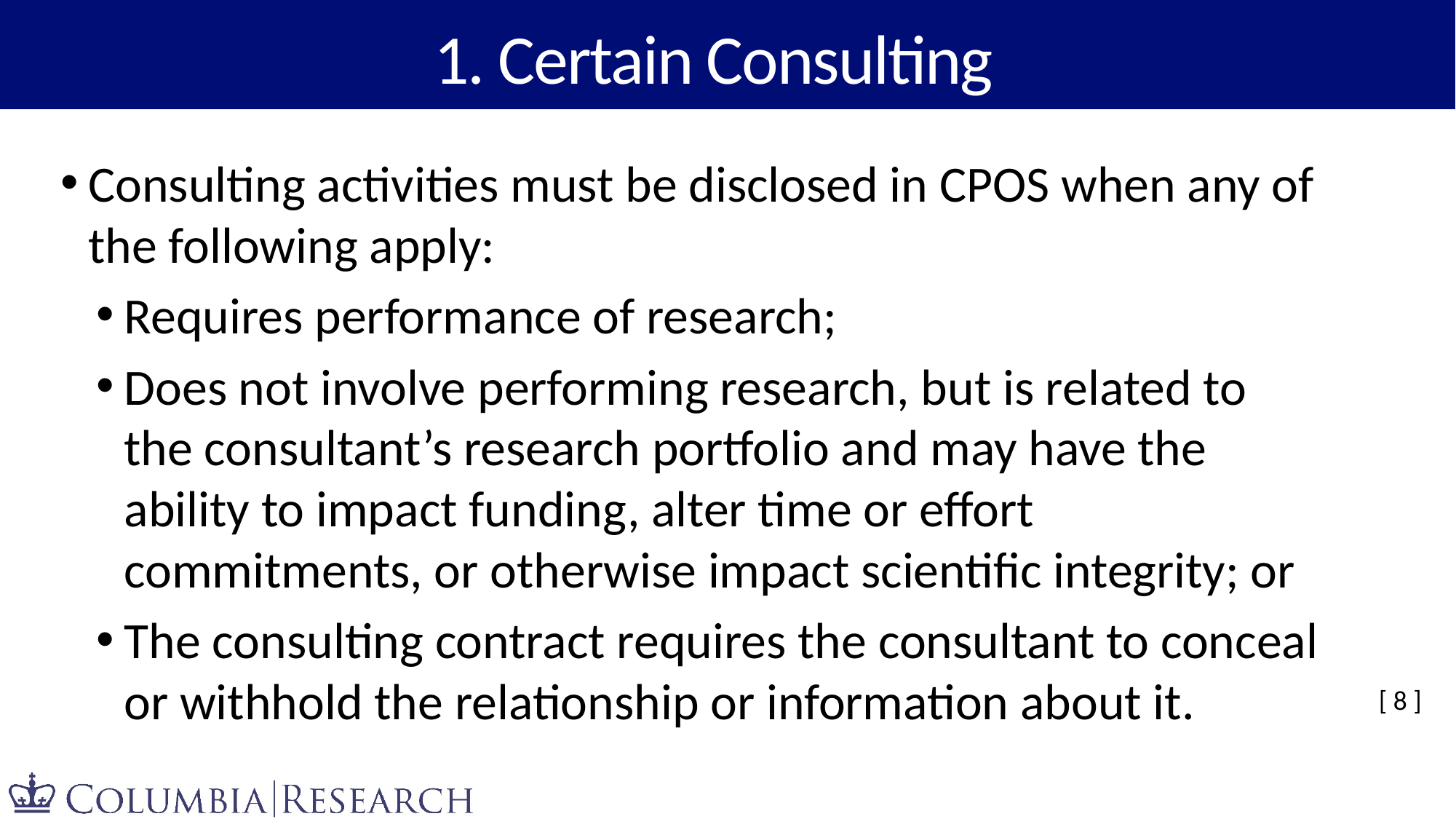

# 1. Certain Consulting
Consulting activities must be disclosed in CPOS when any of the following apply:
Requires performance of research;
Does not involve performing research, but is related to the consultant’s research portfolio and may have the ability to impact funding, alter time or effort commitments, or otherwise impact scientific integrity; or
The consulting contract requires the consultant to conceal or withhold the relationship or information about it.

[ 8 ]